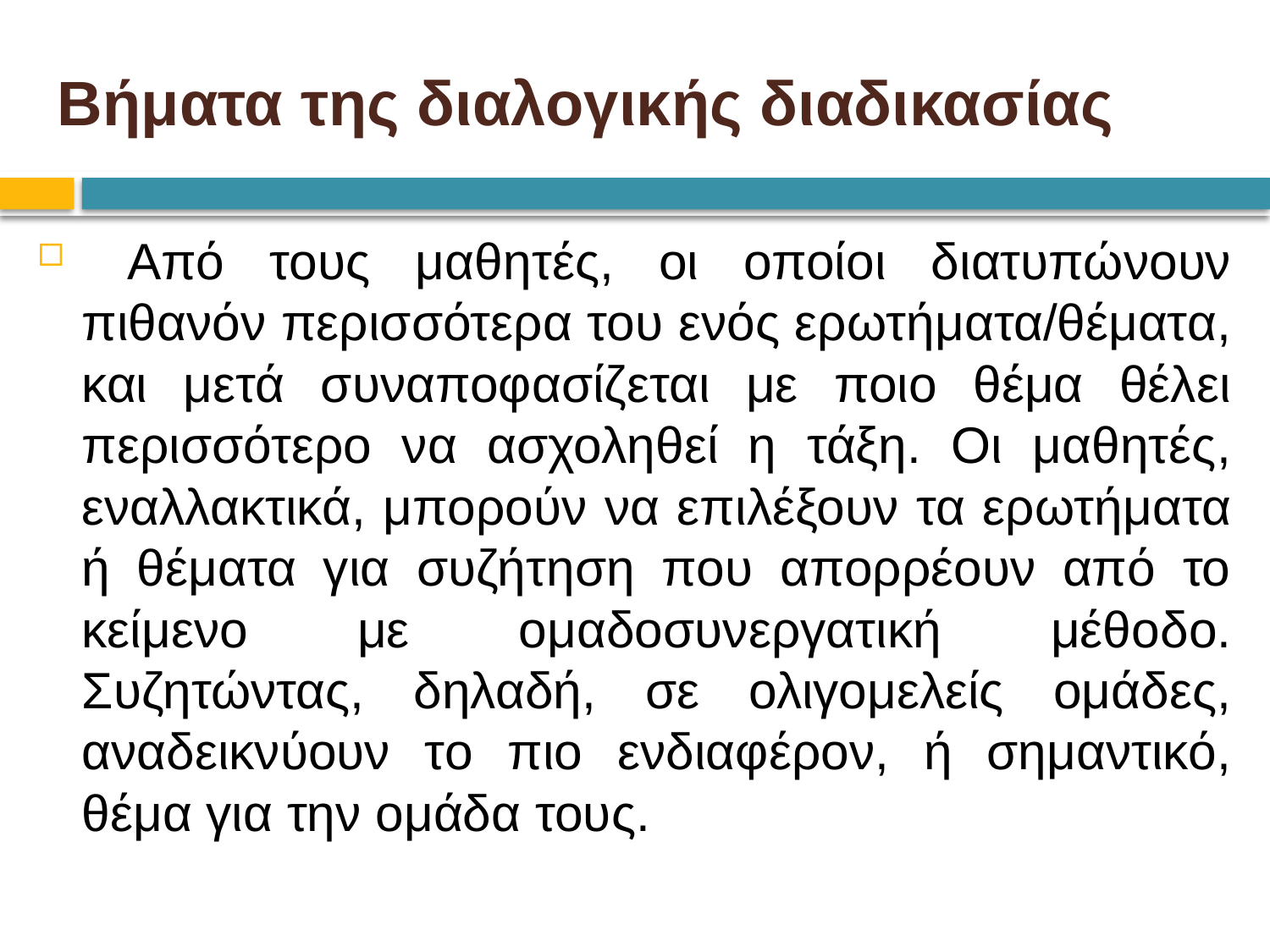

# Βήματα της διαλογικής διαδικασίας
 Από τους μαθητές, οι οποίοι διατυπώνουν πιθανόν περισσότερα του ενός ερωτήματα/θέματα, και μετά συναποφασίζεται με ποιο θέμα θέλει περισσότερο να ασχοληθεί η τάξη. Οι μαθητές, εναλλακτικά, μπορούν να επιλέξουν τα ερωτήματα ή θέματα για συζήτηση που απορρέουν από το κείμενο με ομαδοσυνεργατική μέθοδο. Συζητώντας, δηλαδή, σε ολιγομελείς ομάδες, αναδεικνύουν το πιο ενδιαφέρον, ή σημαντικό, θέμα για την ομάδα τους.